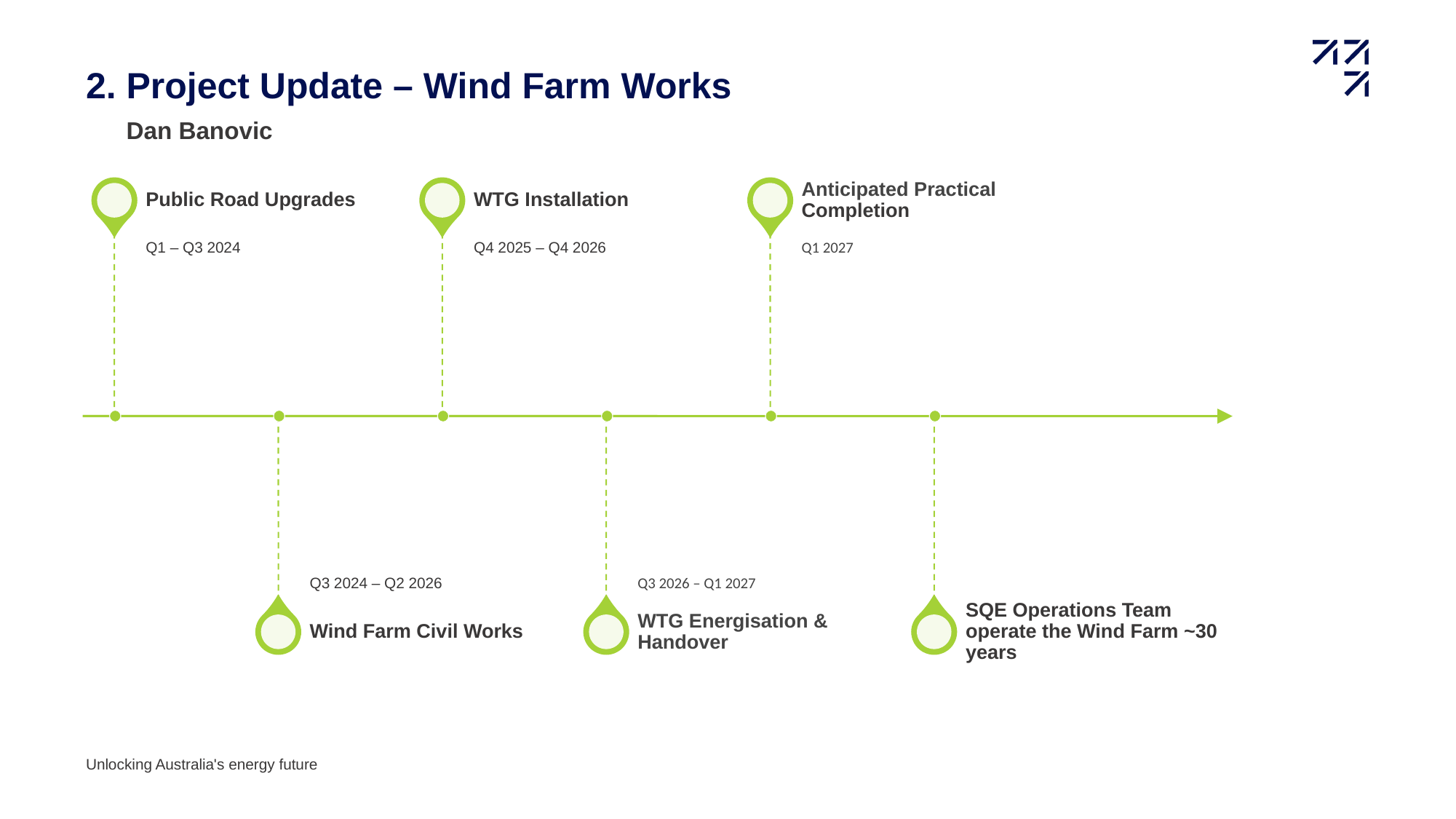

# 2. Project Update – Wind Farm Works
Q1 – Q3 2024
Public Road Upgrades
Q3 2024 – Q2 2026
Wind Farm Civil Works
Q4 2025 – Q4 2026
WTG Installation
Q3 2026 – Q1 2027
WTG Energisation & Handover
Q1 2027
Anticipated Practical Completion
SQE Operations Team operate the Wind Farm ~30 years
Dan Banovic

Unlocking Australia's energy future